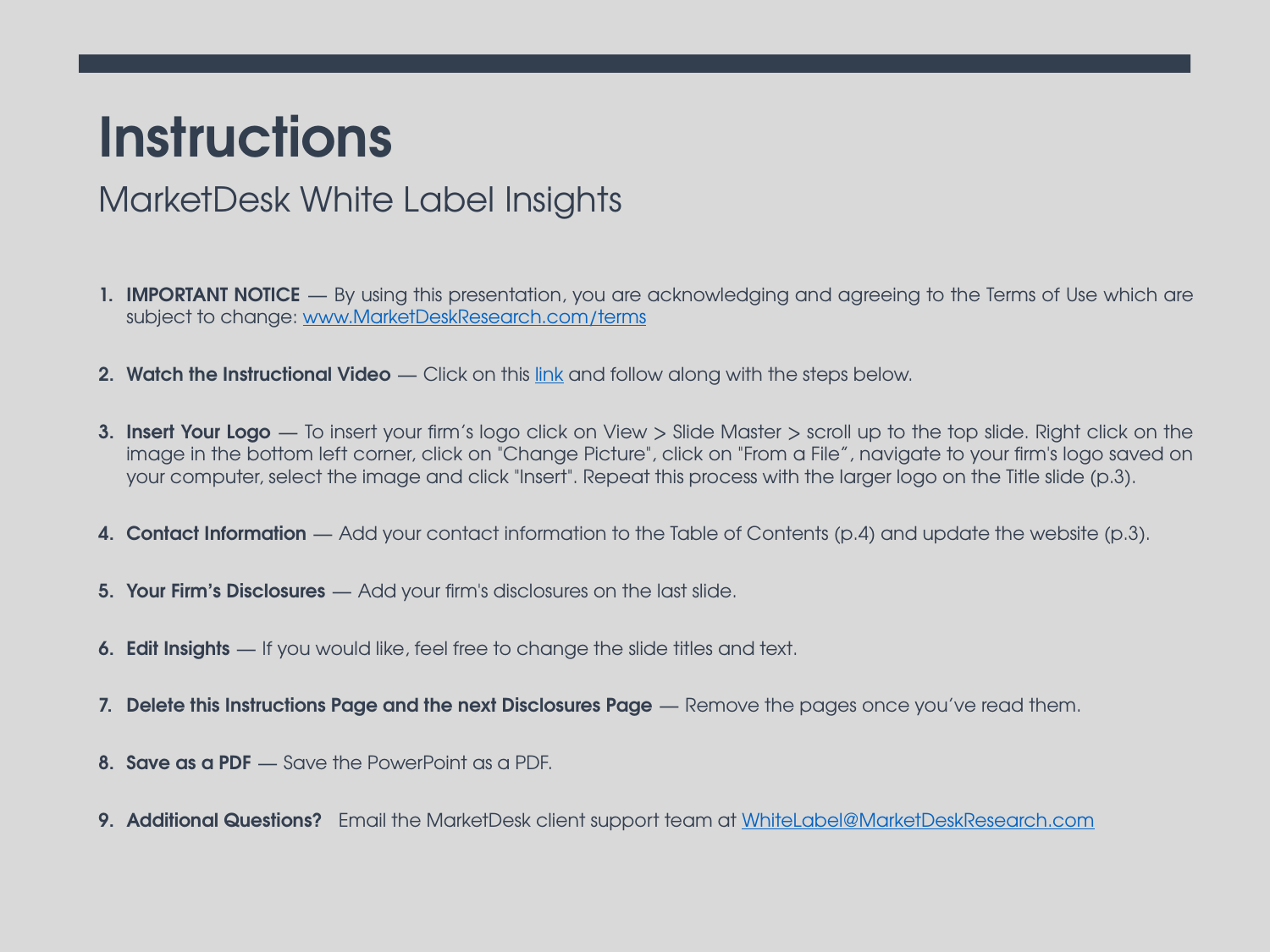

Instructions
MarketDesk White Label Insights
IMPORTANT NOTICE ― By using this presentation, you are acknowledging and agreeing to the Terms of Use which are subject to change: www.MarketDeskResearch.com/terms

Watch the Instructional Video ― Click on this link and follow along with the steps below.

Insert Your Logo ― To insert your firm’s logo click on View > Slide Master > scroll up to the top slide. Right click on the image in the bottom left corner, click on "Change Picture", click on "From a File”, navigate to your firm's logo saved on your computer, select the image and click "Insert". Repeat this process with the larger logo on the Title slide (p.3).

Contact Information ― Add your contact information to the Table of Contents (p.4) and update the website (p.3).

Your Firm’s Disclosures ― Add your firm's disclosures on the last slide.

Edit Insights ― If you would like, feel free to change the slide titles and text.

Delete this Instructions Page and the next Disclosures Page ― Remove the pages once you’ve read them.

Save as a PDF ― Save the PowerPoint as a PDF.

Additional Questions?   Email the MarketDesk client support team at WhiteLabel@MarketDeskResearch.com